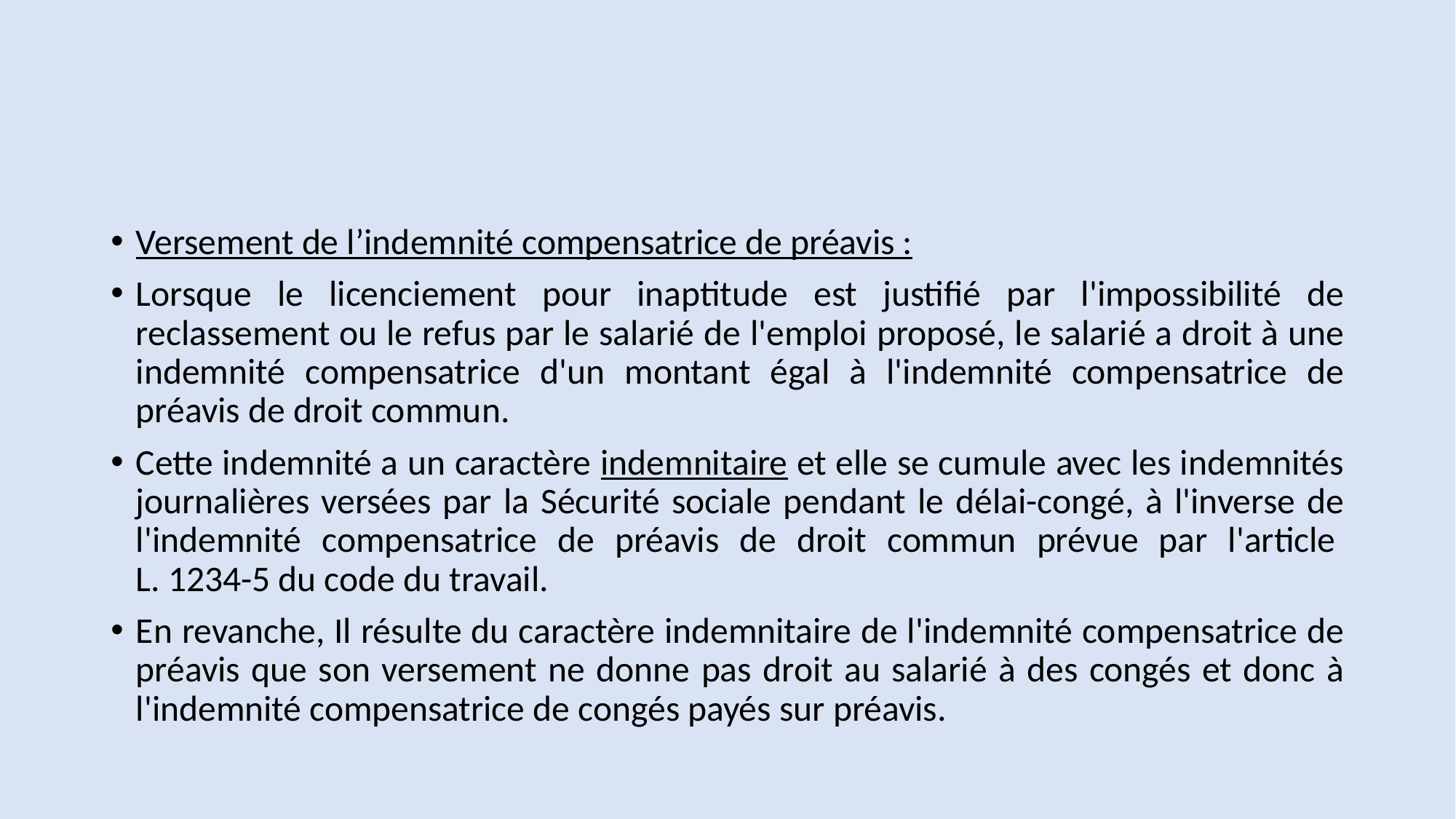

#
Versement de l’indemnité compensatrice de préavis :
Lorsque le licenciement pour inaptitude est justifié par l'impossibilité de reclassement ou le refus par le salarié de l'emploi proposé, le salarié a droit à une indemnité compensatrice d'un montant égal à l'indemnité compensatrice de préavis de droit commun.
Cette indemnité a un caractère indemnitaire et elle se cumule avec les indemnités journalières versées par la Sécurité sociale pendant le délai-congé, à l'inverse de l'indemnité compensatrice de préavis de droit commun prévue par l'article  L. 1234-5 du code du travail.
En revanche, Il résulte du caractère indemnitaire de l'indemnité compensatrice de préavis que son versement ne donne pas droit au salarié à des congés et donc à l'indemnité compensatrice de congés payés sur préavis.